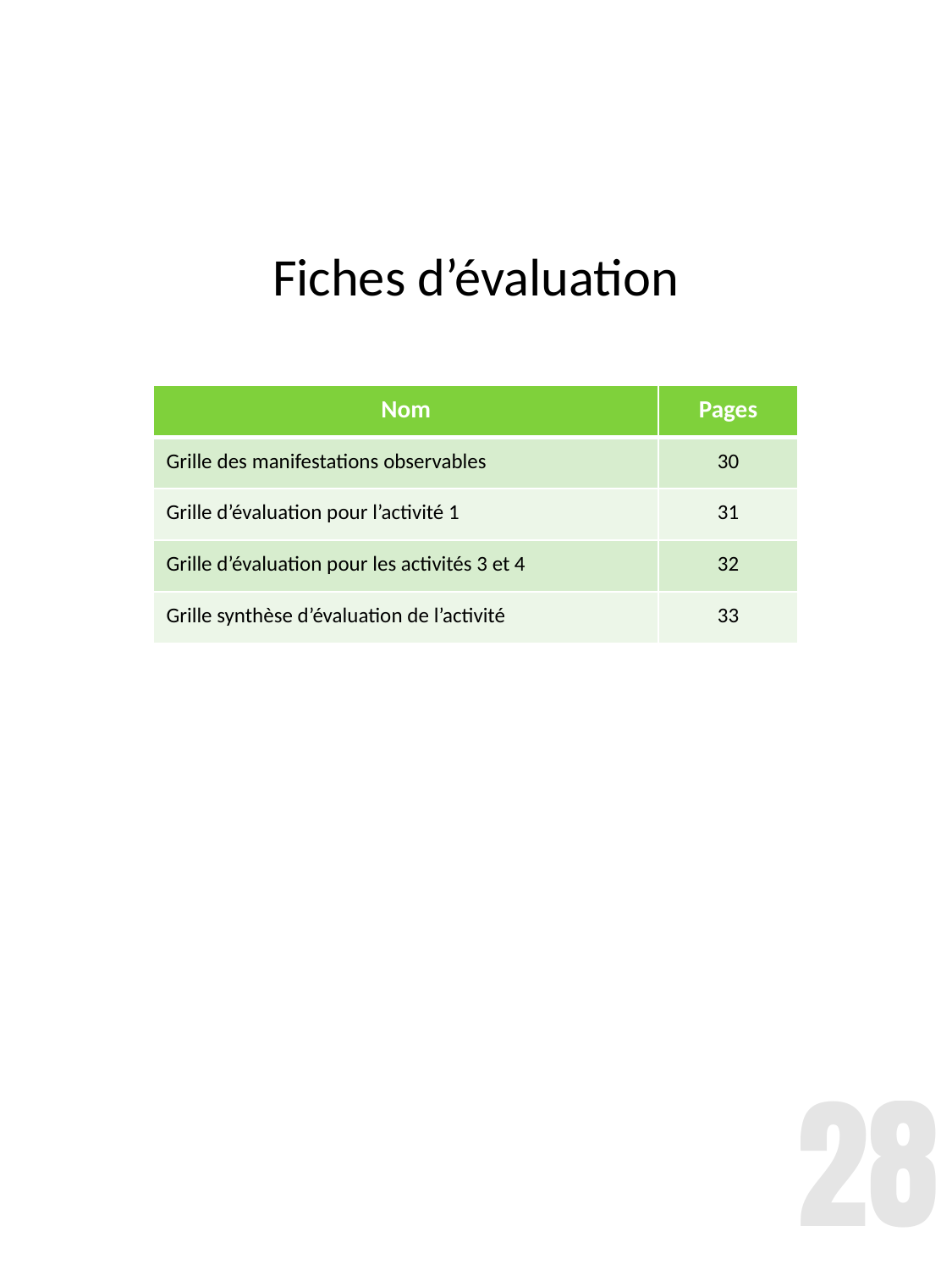

# Fiches d’évaluation
| Nom | Pages |
| --- | --- |
| Grille des manifestations observables | 30 |
| Grille d’évaluation pour l’activité 1 | 31 |
| Grille d’évaluation pour les activités 3 et 4 | 32 |
| Grille synthèse d’évaluation de l’activité | 33 |
28